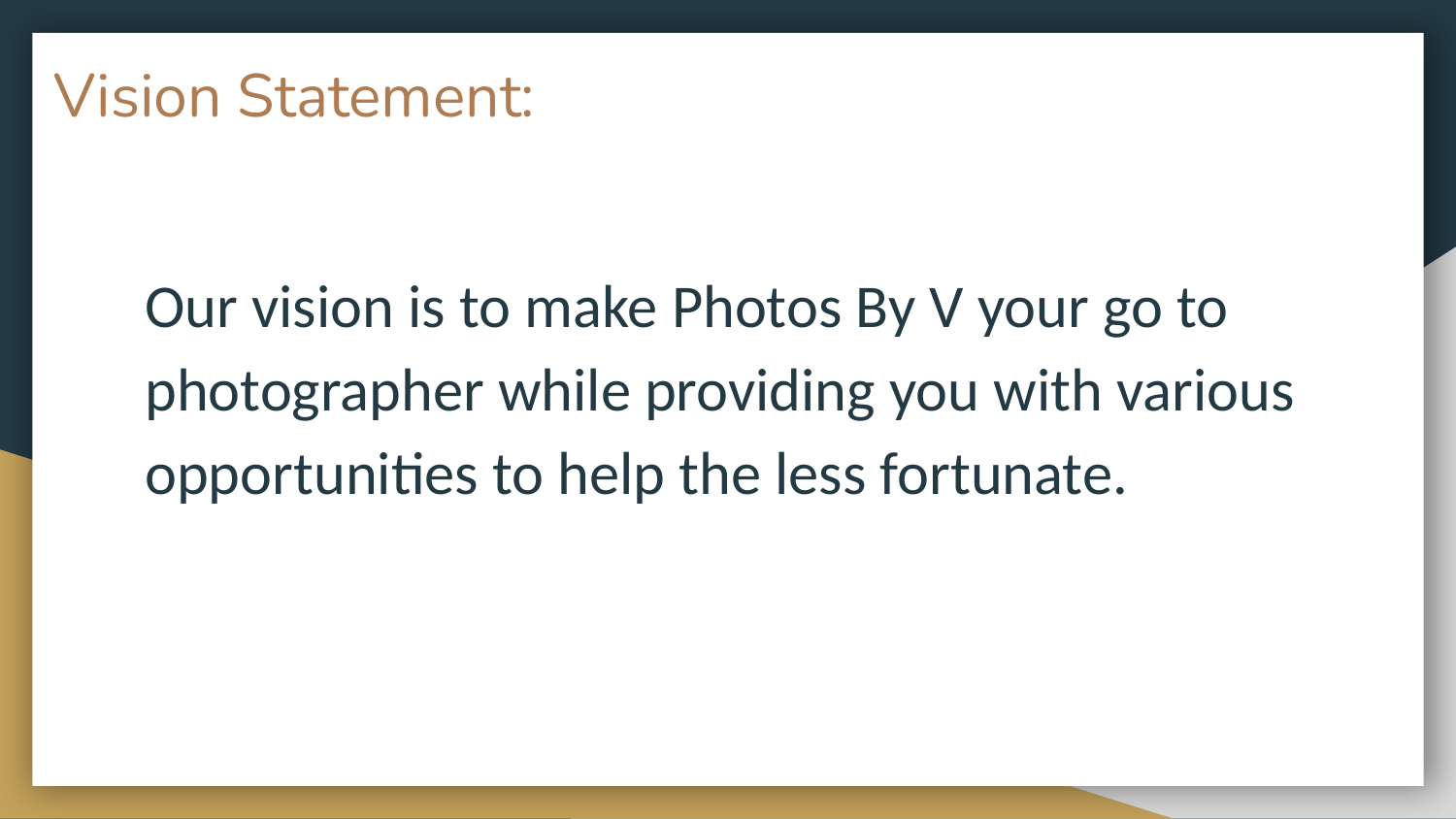

# Vision Statement:
Our vision is to make Photos By V your go to photographer while providing you with various opportunities to help the less fortunate.